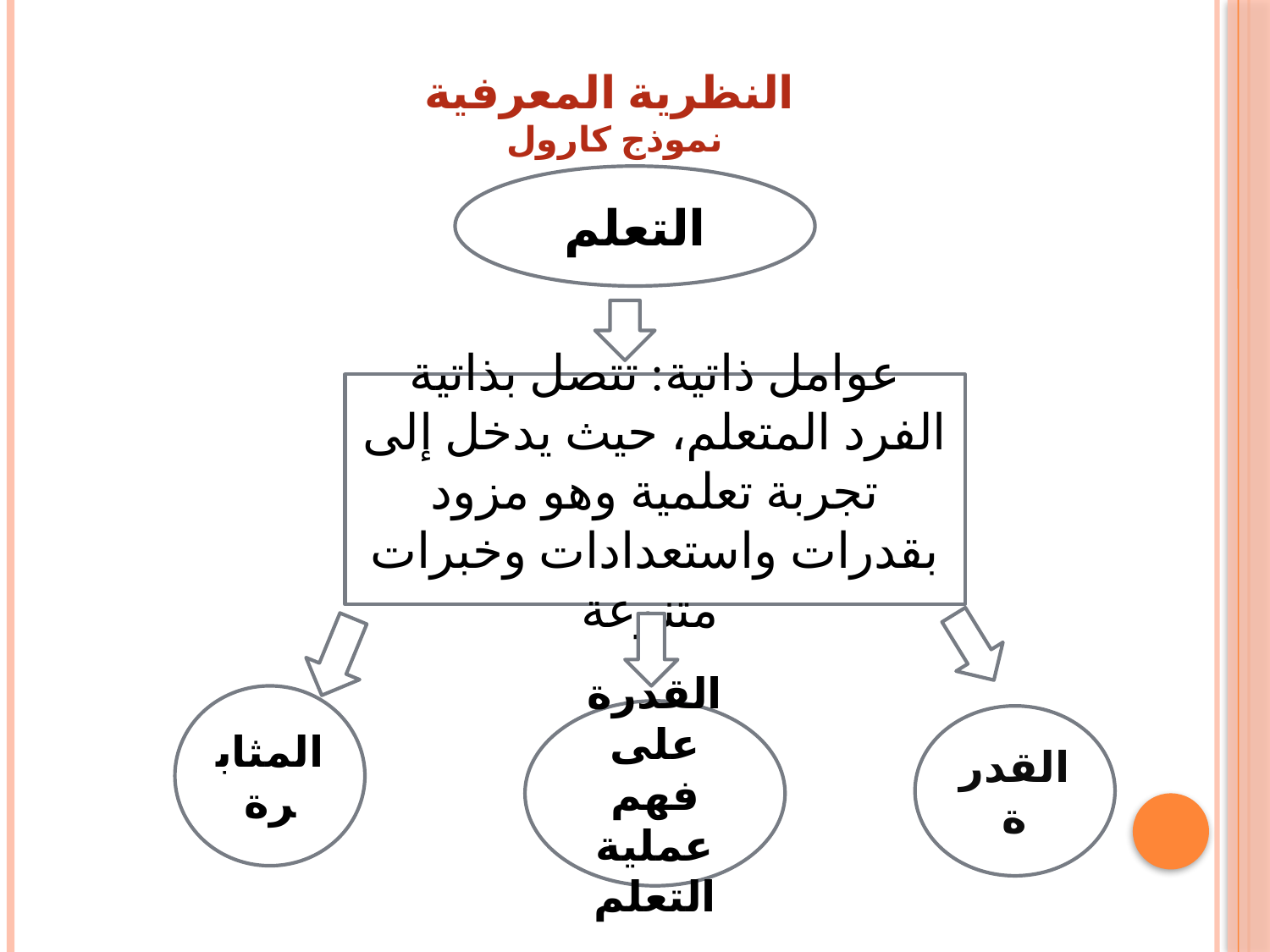

# النظرية المعرفية نموذج كارول
التعلم

عوامل ذاتية: تتصل بذاتية الفرد المتعلم، حيث يدخل إلى تجربة تعلمية وهو مزود بقدرات واستعدادات وخبرات متنوعة

المثابرة
القدرة على فهم عملية التعلم
القدرة